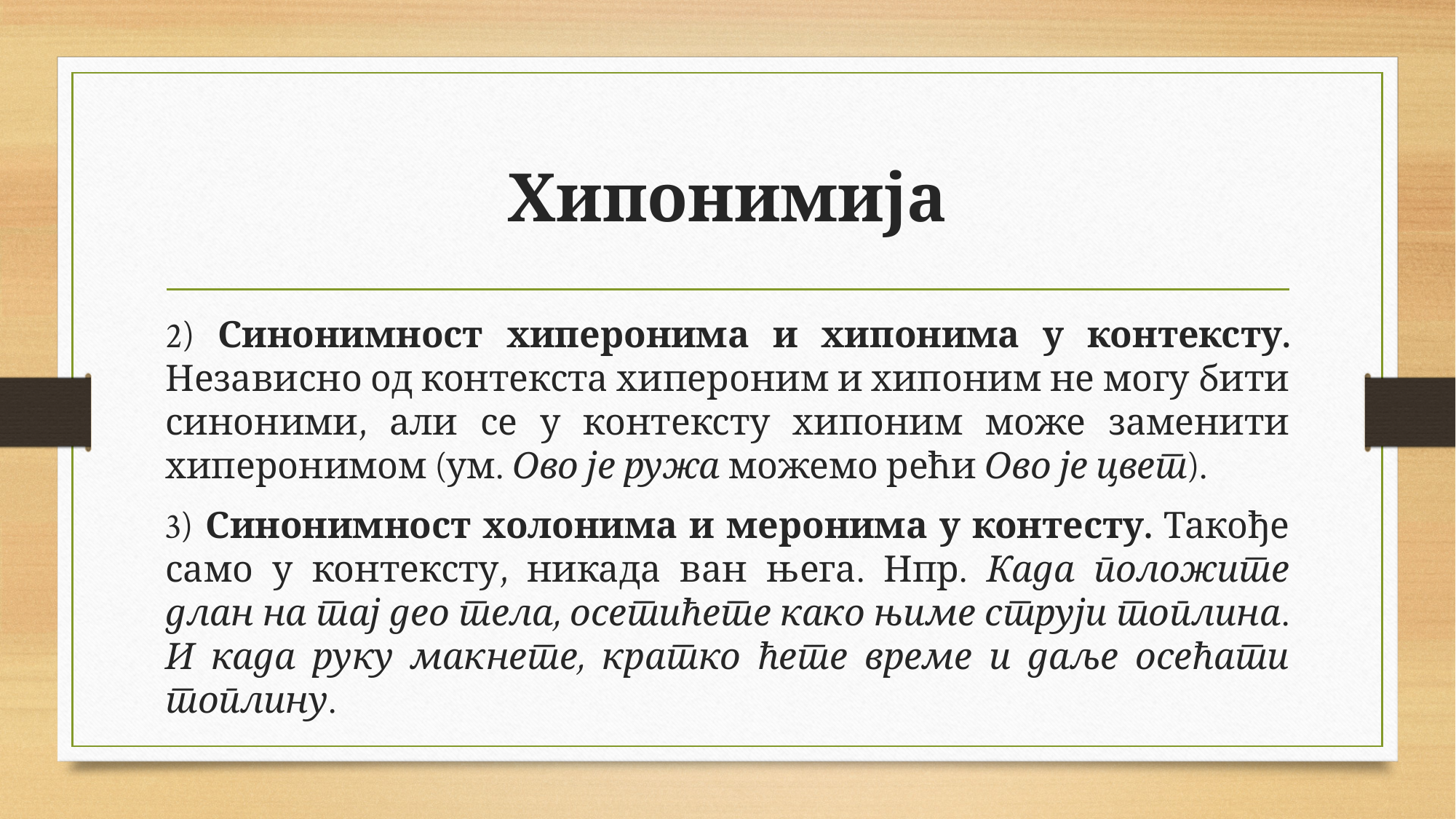

# Хипонимија
2) Синонимност хиперонима и хипонима у контексту. Независно од контекста хипероним и хипоним не могу бити синоними, али се у контексту хипоним може заменити хиперонимом (ум. Ово је ружа можемо рећи Ово је цвет).
3) Синонимност холонима и меронима у контесту. Такође само у контексту, никада ван њега. Нпр. Када положите длан на тај део тела, осетићете како њиме струји топлина. И када руку макнете, кратко ћете време и даље осећати топлину.